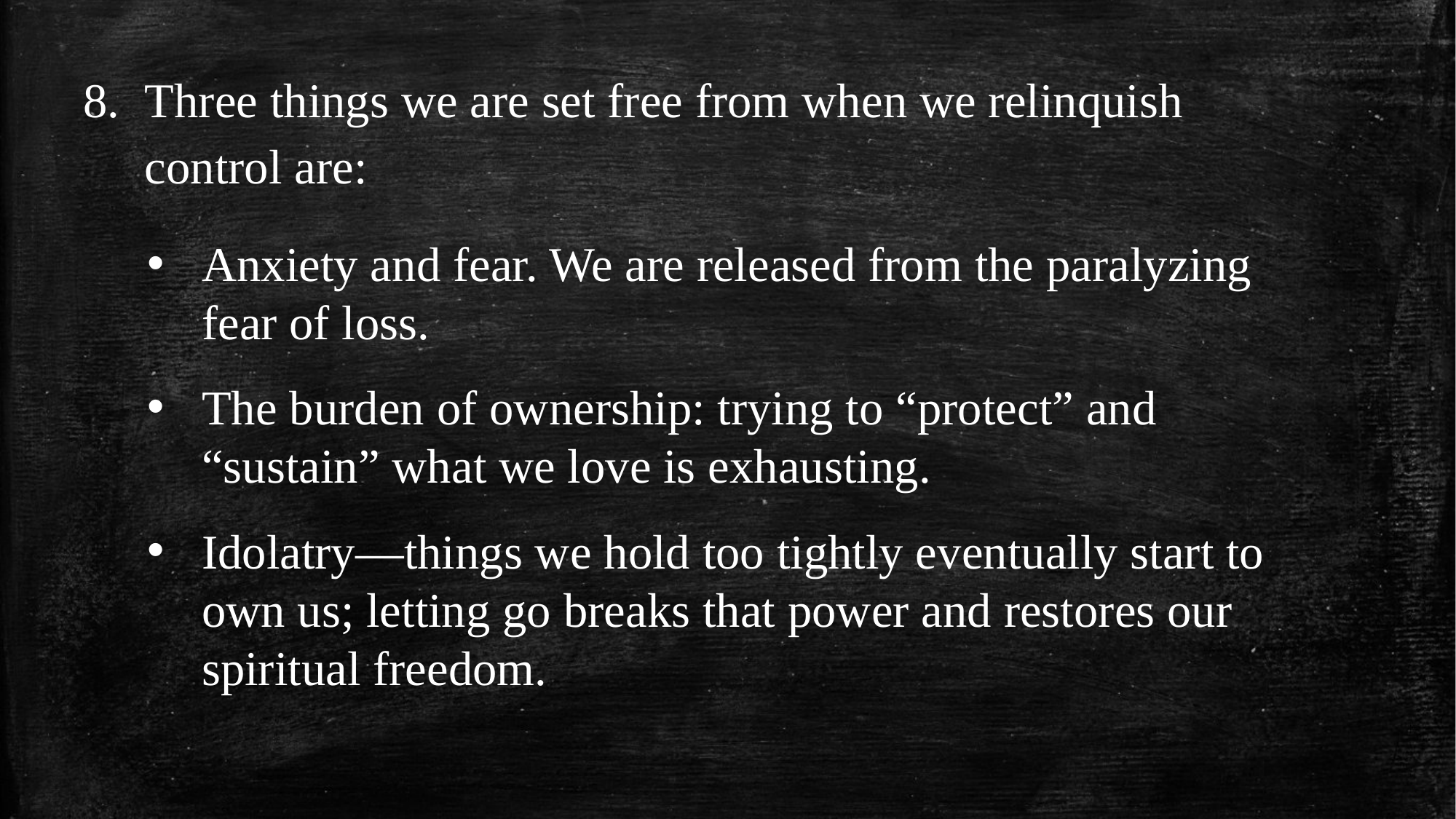

Three things we are set free from when we relinquish control are:
Anxiety and fear. We are released from the paralyzing fear of loss.
The burden of ownership: trying to “protect” and “sustain” what we love is exhausting.
Idolatry—things we hold too tightly eventually start to own us; letting go breaks that power and restores our spiritual freedom.